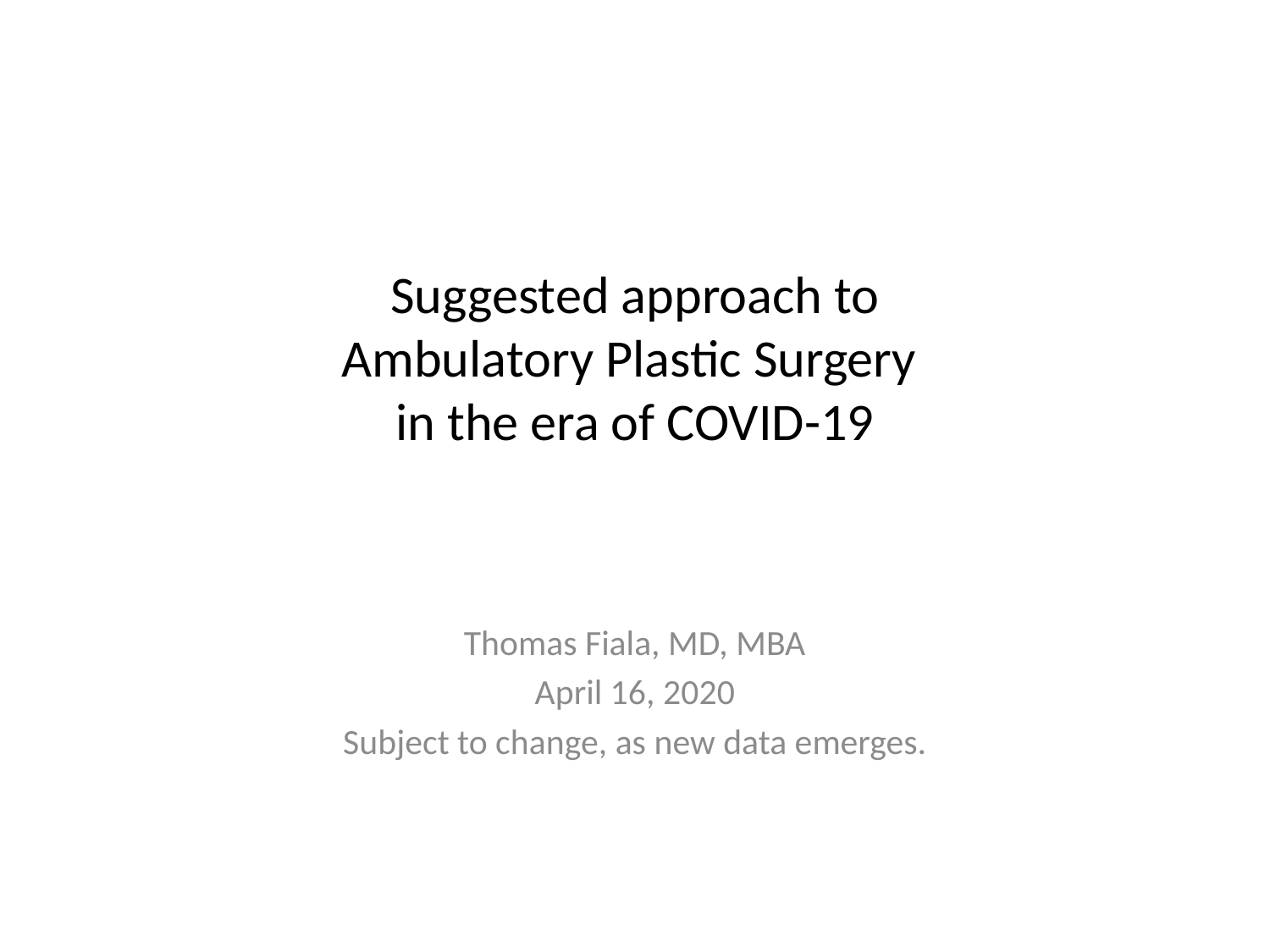

# Suggested approach to Ambulatory Plastic Surgery in the era of COVID-19
Thomas Fiala, MD, MBA
April 16, 2020
Subject to change, as new data emerges.